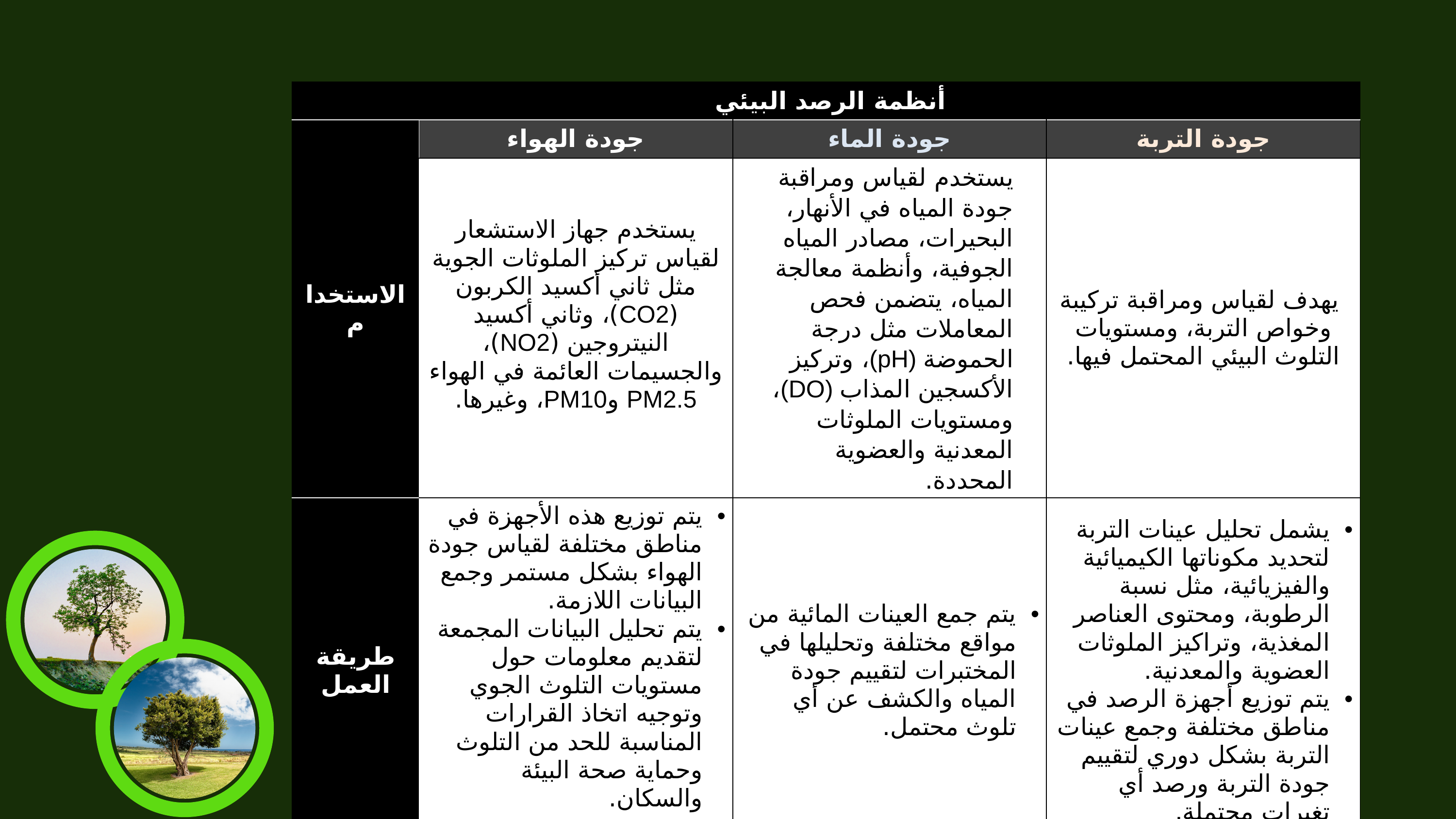

| أنظمة الرصد البيئي |  |  |  |
| --- | --- | --- | --- |
| الاستخدام | جودة الهواء | جودة الماء | جودة التربة |
|  | يستخدم جهاز الاستشعار لقياس تركيز الملوثات الجوية مثل ثاني أكسيد الكربون (CO2)، وثاني أكسيد النيتروجين (NO2)، والجسيمات العائمة في الهواء PM2.5 وPM10، وغيرها. | يستخدم لقياس ومراقبة جودة المياه في الأنهار، البحيرات، مصادر المياه الجوفية، وأنظمة معالجة المياه، يتضمن فحص المعاملات مثل درجة الحموضة (pH)، وتركيز الأكسجين المذاب (DO)، ومستويات الملوثات المعدنية والعضوية المحددة. | يهدف لقياس ومراقبة تركيبة وخواص التربة، ومستويات التلوث البيئي المحتمل فيها. |
| طريقة العمل | يتم توزيع هذه الأجهزة في مناطق مختلفة لقياس جودة الهواء بشكل مستمر وجمع البيانات اللازمة. يتم تحليل البيانات المجمعة لتقديم معلومات حول مستويات التلوث الجوي وتوجيه اتخاذ القرارات المناسبة للحد من التلوث وحماية صحة البيئة والسكان. | يتم جمع العينات المائية من مواقع مختلفة وتحليلها في المختبرات لتقييم جودة المياه والكشف عن أي تلوث محتمل. | يشمل تحليل عينات التربة لتحديد مكوناتها الكيميائية والفيزيائية، مثل نسبة الرطوبة، ومحتوى العناصر المغذية، وتراكيز الملوثات العضوية والمعدنية. يتم توزيع أجهزة الرصد في مناطق مختلفة وجمع عينات التربة بشكل دوري لتقييم جودة التربة ورصد أي تغيرات محتملة. |